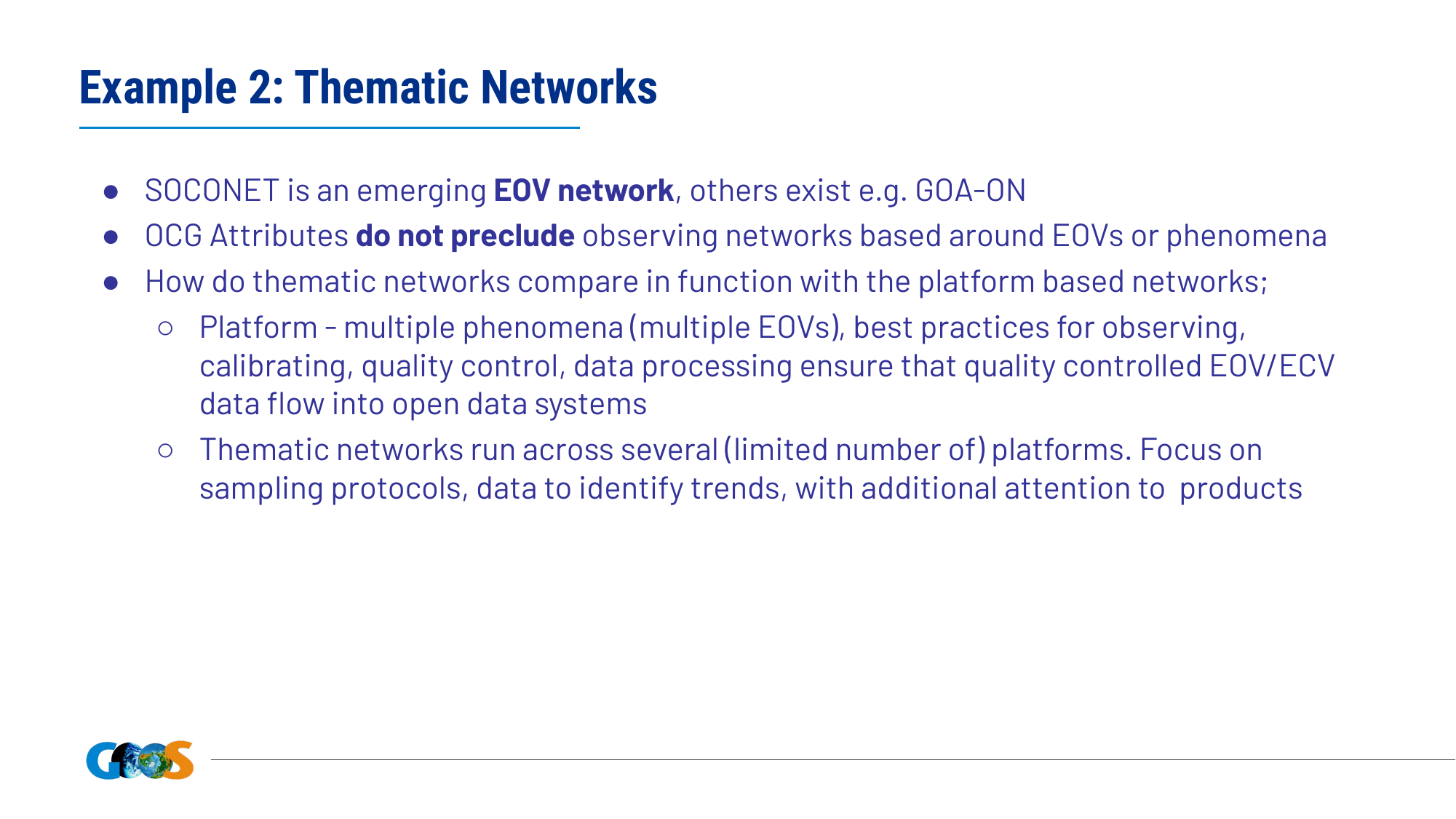

Example 2: Thematic Networks
SOCONET is an emerging EOV network, others exist e.g. GOA-ON
OCG Attributes do not preclude observing networks based around EOVs or phenomena
How do thematic networks compare in function with the platform based networks;
Platform - multiple phenomena (multiple EOVs), best practices for observing, calibrating, quality control, data processing ensure that quality controlled EOV/ECV data flow into open data systems
Thematic networks run across several (limited number of) platforms. Focus on sampling protocols, data to identify trends, with additional attention to  products